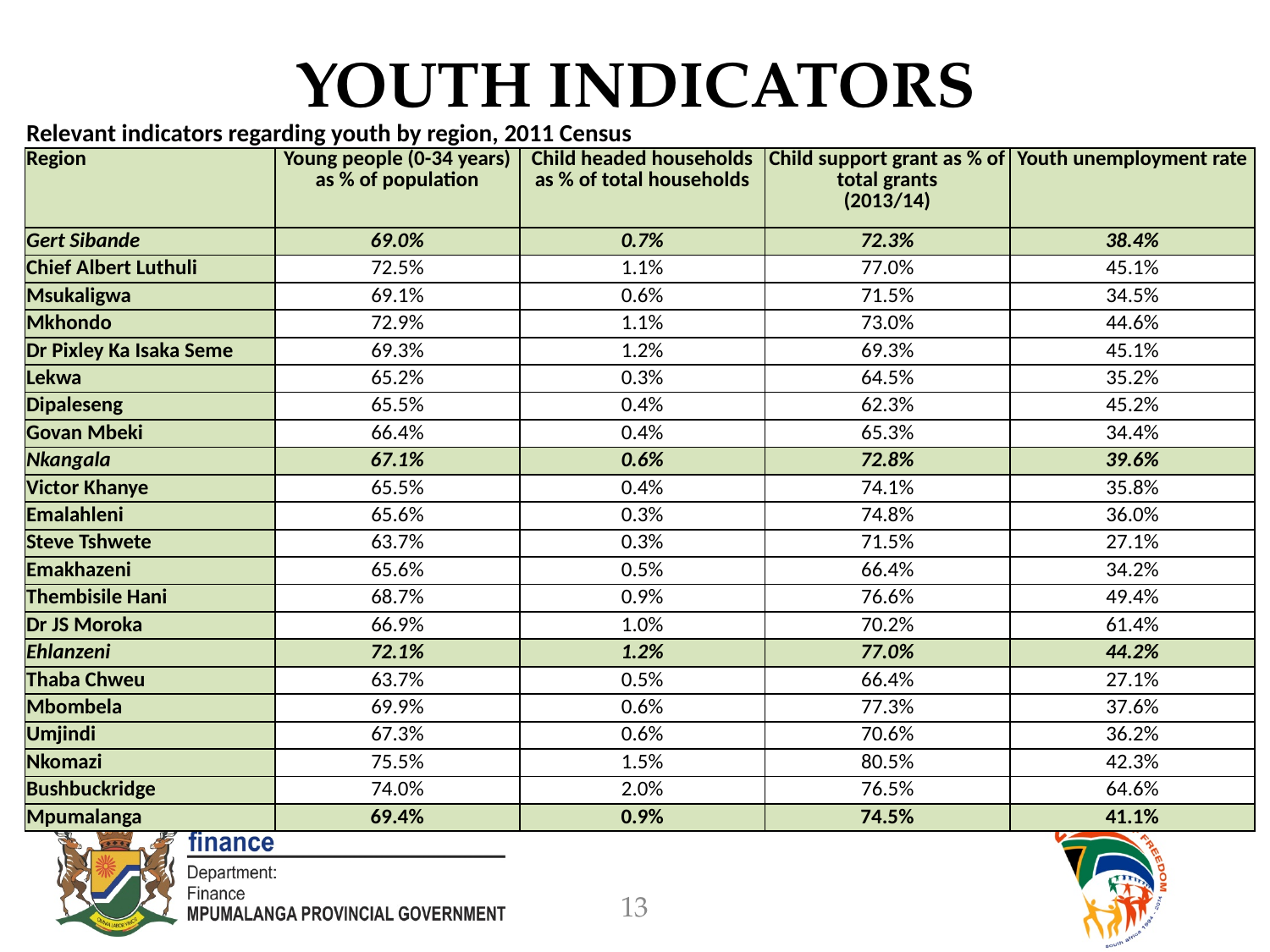

# YOUTH INDICATORS
| Relevant indicators regarding youth by region, 2011 Census |  |  |  |  |
| --- | --- | --- | --- | --- |
| Region | Young people (0-34 years) as % of population | Child headed households as % of total households | Child support grant as % of total grants (2013/14) | Youth unemployment rate |
| Gert Sibande | 69.0% | 0.7% | 72.3% | 38.4% |
| Chief Albert Luthuli | 72.5% | 1.1% | 77.0% | 45.1% |
| Msukaligwa | 69.1% | 0.6% | 71.5% | 34.5% |
| Mkhondo | 72.9% | 1.1% | 73.0% | 44.6% |
| Dr Pixley Ka Isaka Seme | 69.3% | 1.2% | 69.3% | 45.1% |
| Lekwa | 65.2% | 0.3% | 64.5% | 35.2% |
| Dipaleseng | 65.5% | 0.4% | 62.3% | 45.2% |
| Govan Mbeki | 66.4% | 0.4% | 65.3% | 34.4% |
| Nkangala | 67.1% | 0.6% | 72.8% | 39.6% |
| Victor Khanye | 65.5% | 0.4% | 74.1% | 35.8% |
| Emalahleni | 65.6% | 0.3% | 74.8% | 36.0% |
| Steve Tshwete | 63.7% | 0.3% | 71.5% | 27.1% |
| Emakhazeni | 65.6% | 0.5% | 66.4% | 34.2% |
| Thembisile Hani | 68.7% | 0.9% | 76.6% | 49.4% |
| Dr JS Moroka | 66.9% | 1.0% | 70.2% | 61.4% |
| Ehlanzeni | 72.1% | 1.2% | 77.0% | 44.2% |
| Thaba Chweu | 63.7% | 0.5% | 66.4% | 27.1% |
| Mbombela | 69.9% | 0.6% | 77.3% | 37.6% |
| Umjindi | 67.3% | 0.6% | 70.6% | 36.2% |
| Nkomazi | 75.5% | 1.5% | 80.5% | 42.3% |
| Bushbuckridge | 74.0% | 2.0% | 76.5% | 64.6% |
| Mpumalanga | 69.4% | 0.9% | 74.5% | 41.1% |
13